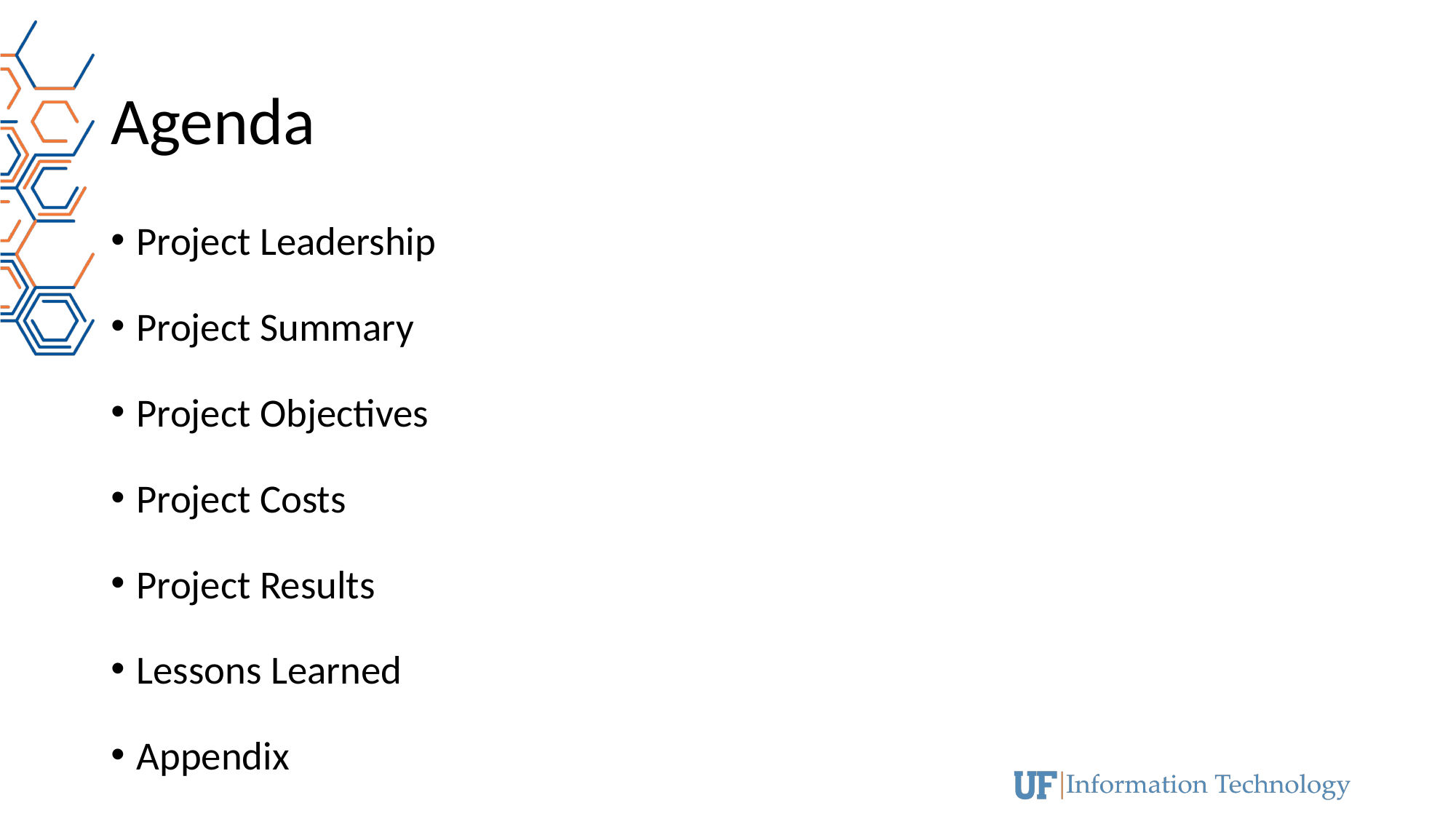

# Agenda
Project Leadership
Project Summary
Project Objectives
Project Costs
Project Results
Lessons Learned
Appendix